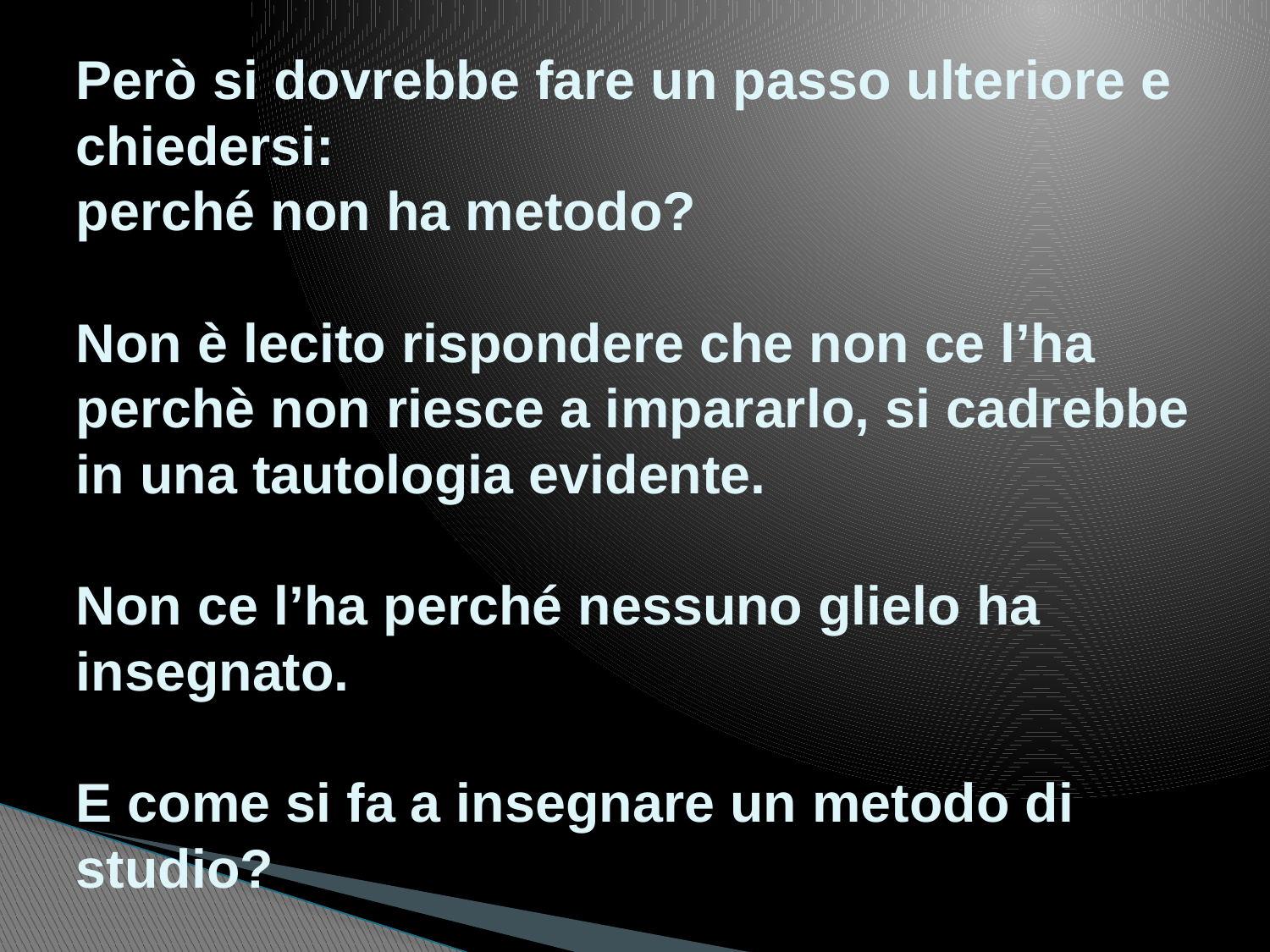

# Però si dovrebbe fare un passo ulteriore e chiedersi: perché non ha metodo? Non è lecito rispondere che non ce l’ha perchè non riesce a impararlo, si cadrebbe in una tautologia evidente. Non ce l’ha perché nessuno glielo ha insegnato. E come si fa a insegnare un metodo di studio?